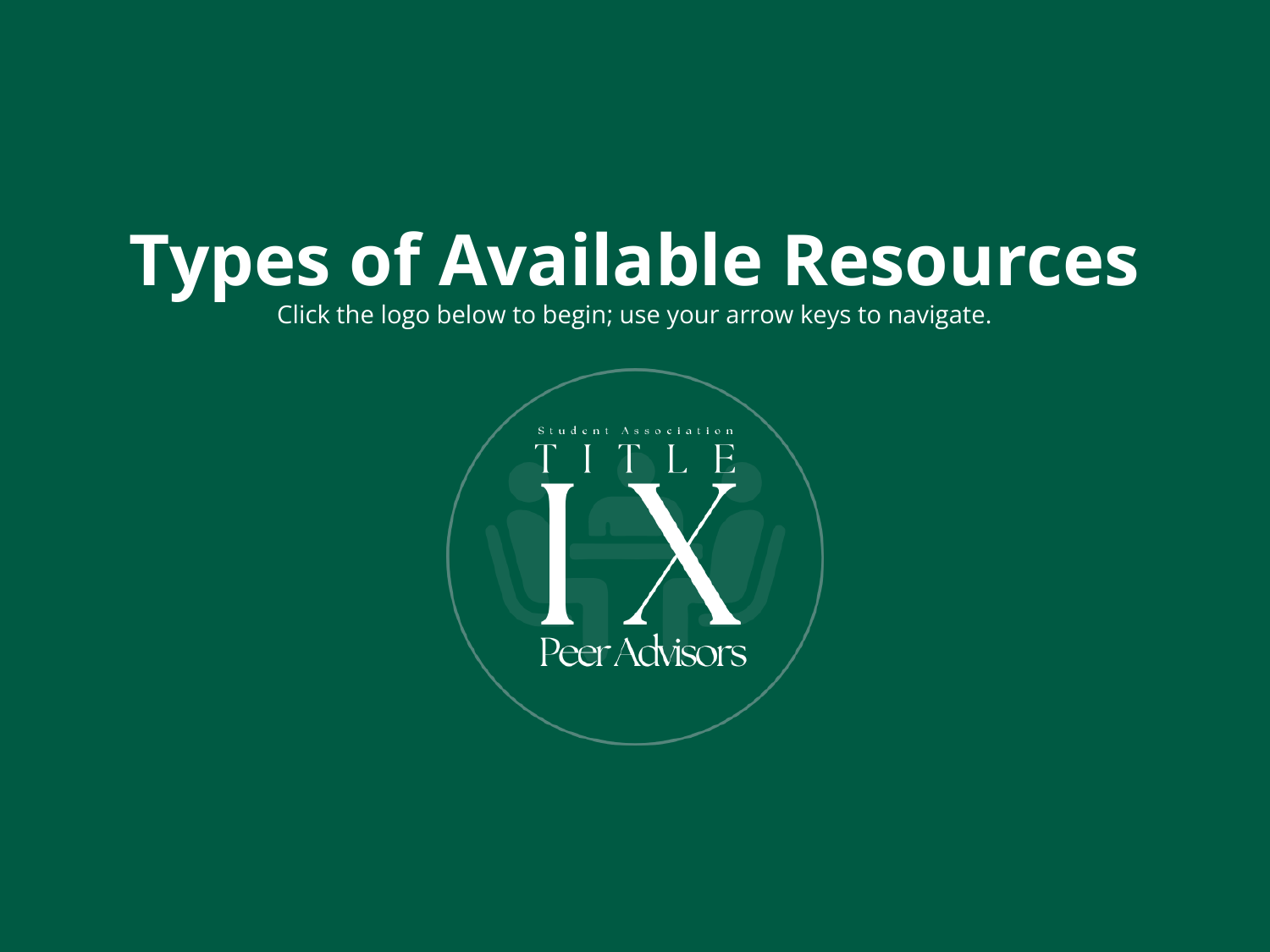

# Types of Available Resources
Click the logo below to begin; use your arrow keys to navigate.